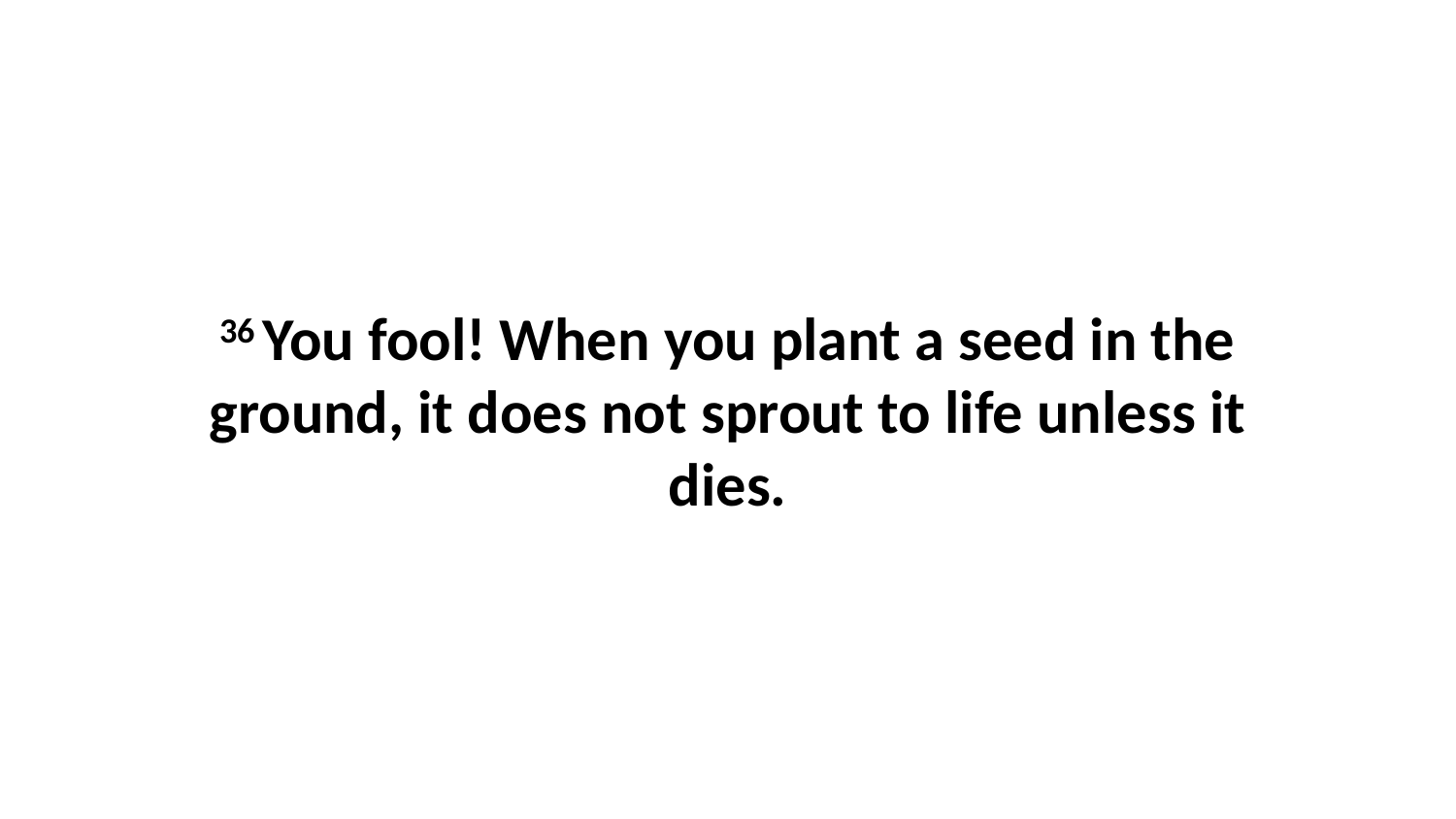

36 You fool! When you plant a seed in the ground, it does not sprout to life unless it dies.